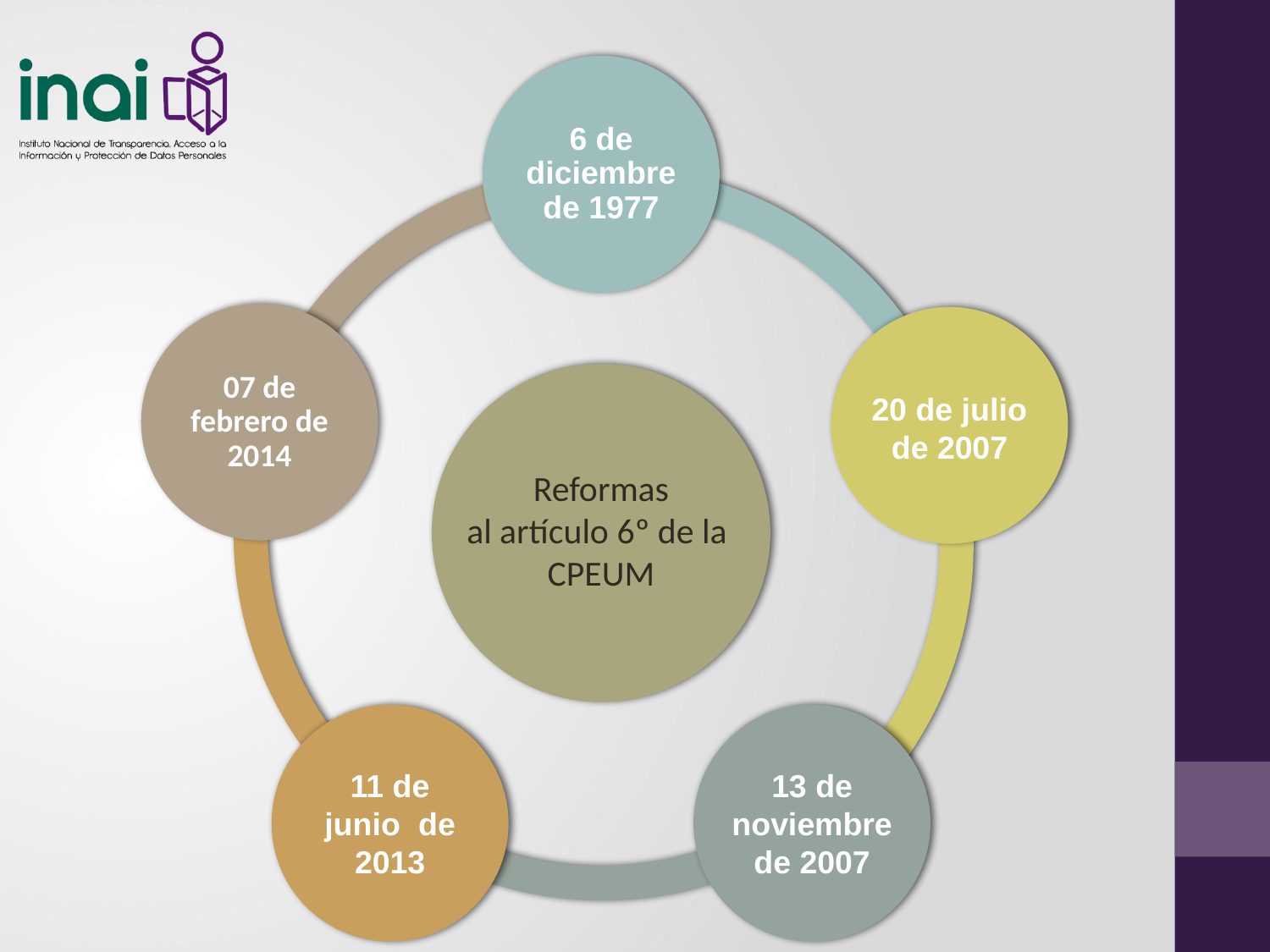

6 de diciembre de 1977

20 de julio de 2007

13 de noviembre de 2007

11 de junio  de 2013
07 de febrero de 2014

Reformas
al artículo 6º de la
CPEUM